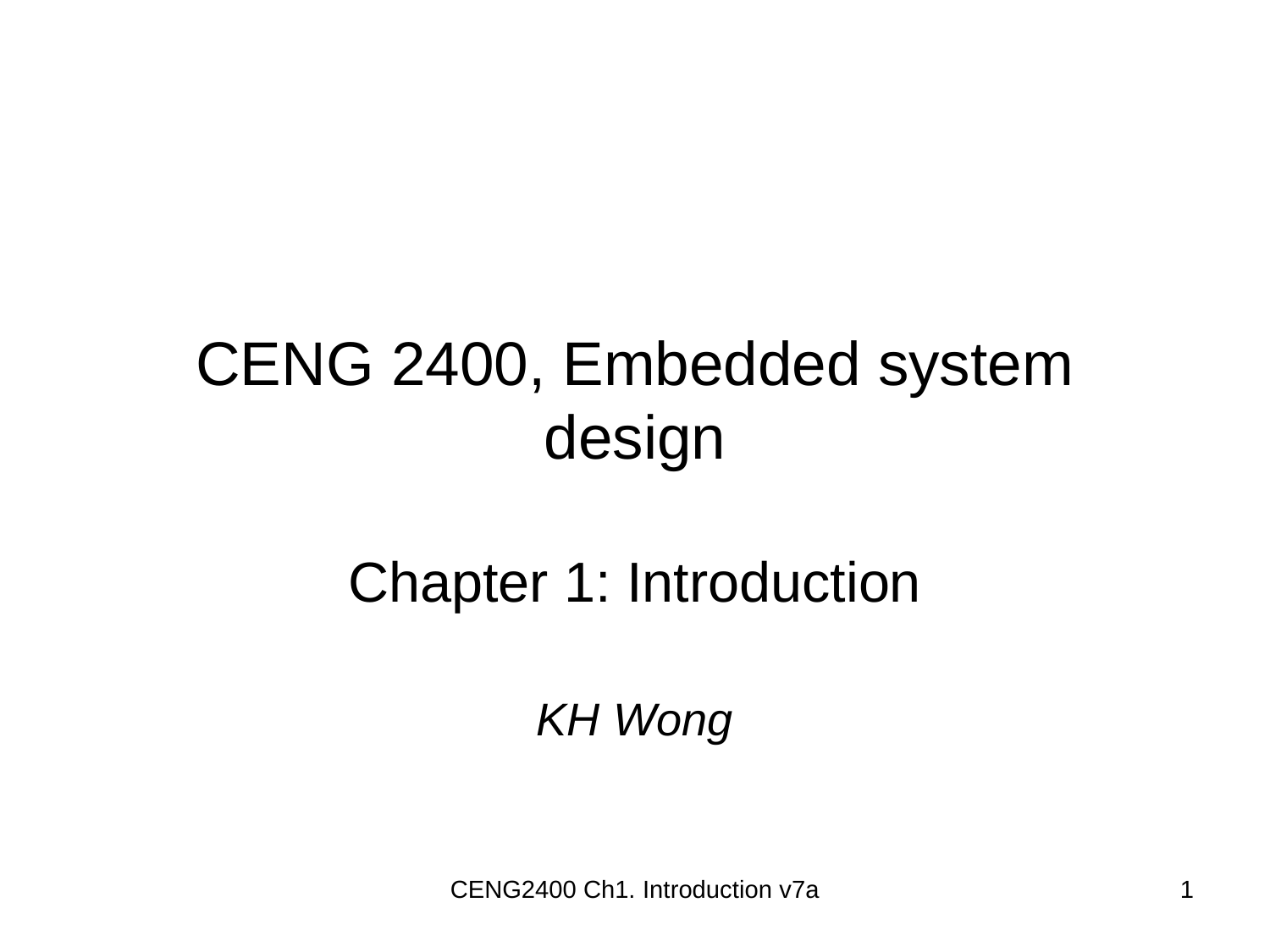

# CENG 2400, Embedded system design
Chapter 1: Introduction
KH Wong

CENG2400 Ch1. Introduction v7a
1